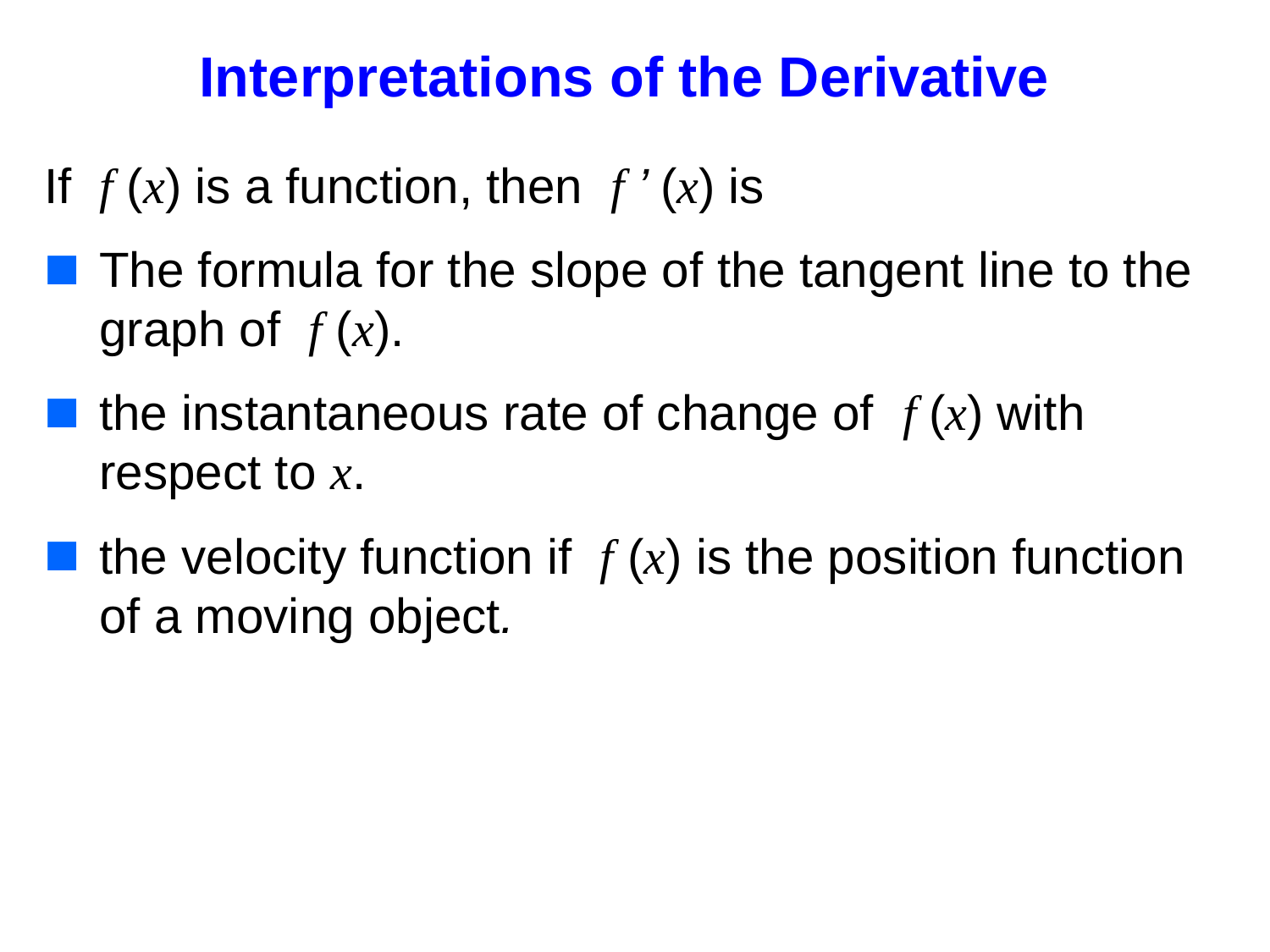

# Interpretations of the Derivative
If  f (x) is a function, then  f ’ (x) is
The formula for the slope of the tangent line to the graph of  f (x).
the instantaneous rate of change of  f (x) with respect to x.
the velocity function if  f (x) is the position function of a moving object.